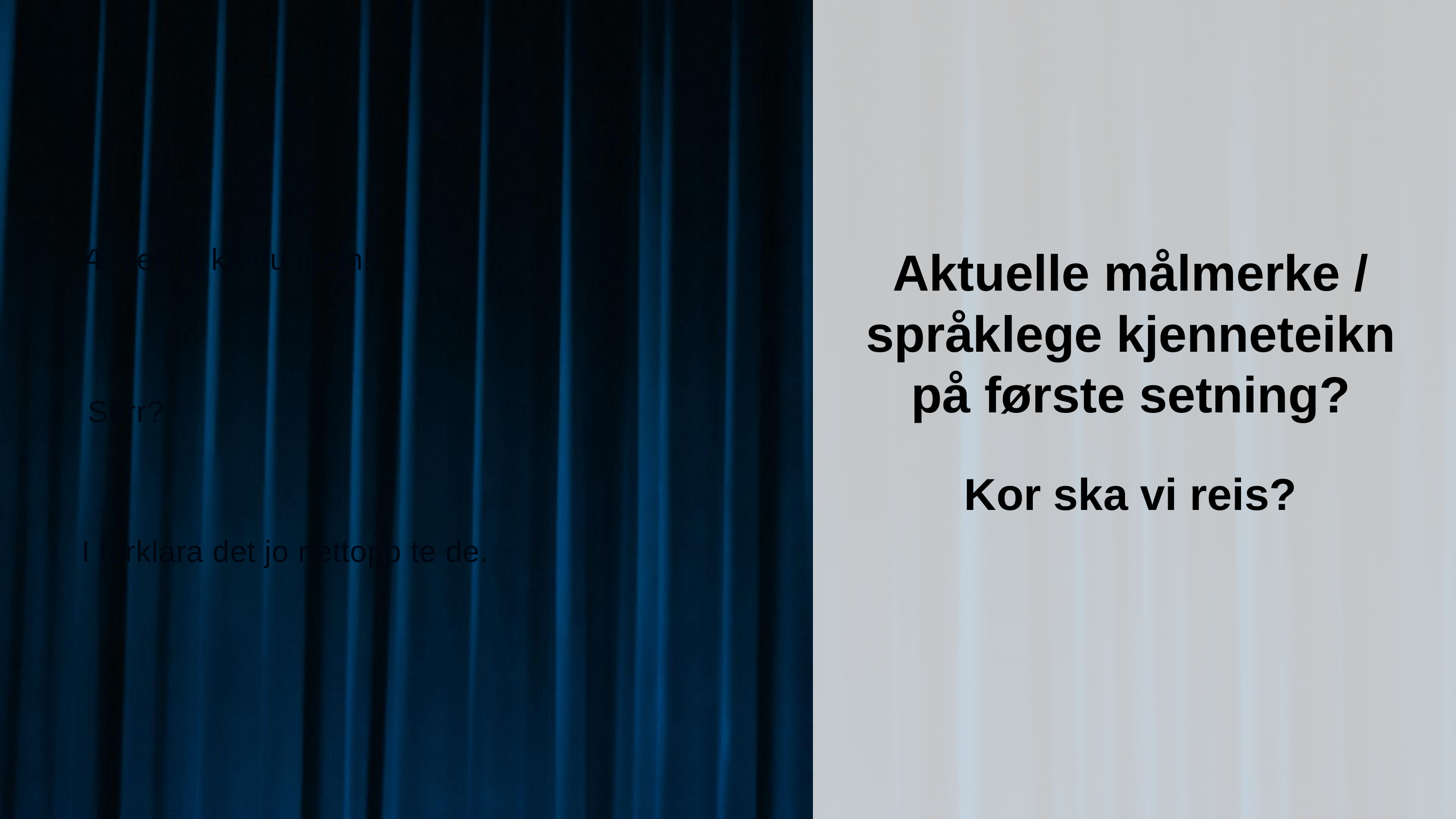

Aktuelle målmerke / språklege kjenneteikn på første setning?

Kor ska vi reis?
Æ veit itj ka du mein!

Serr?

I forklara det jo nettopp te de.